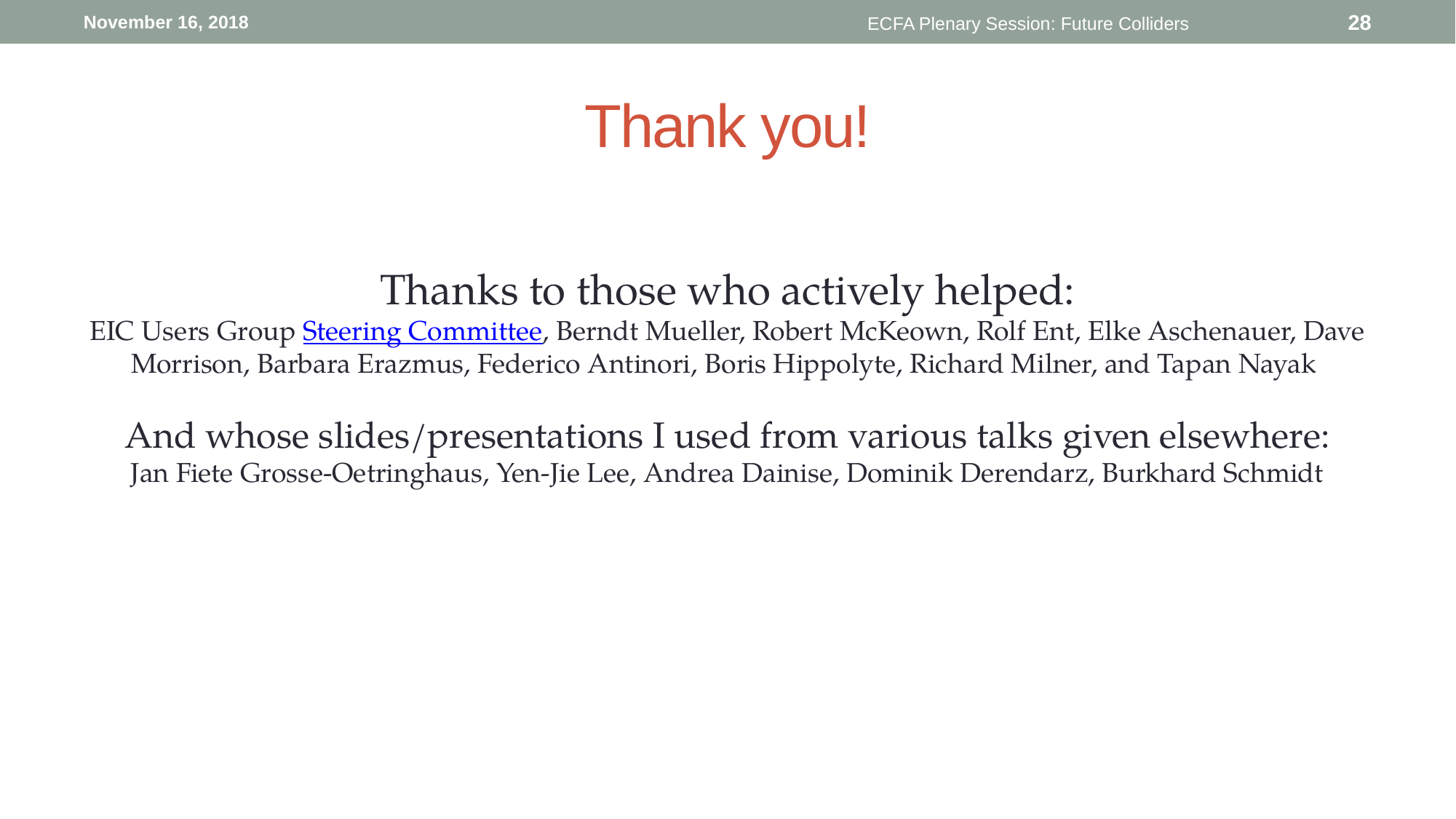

November 16, 2018
ECFA Plenary Session: Future Colliders
28
# Thank you!
Thanks to those who actively helped:
EIC Users Group Steering Committee, Berndt Mueller, Robert McKeown, Rolf Ent, Elke Aschenauer, Dave Morrison, Barbara Erazmus, Federico Antinori, Boris Hippolyte, Richard Milner, and Tapan Nayak

And whose slides/presentations I used from various talks given elsewhere:
Jan Fiete Grosse-Oetringhaus, Yen-Jie Lee, Andrea Dainise, Dominik Derendarz, Burkhard Schmidt